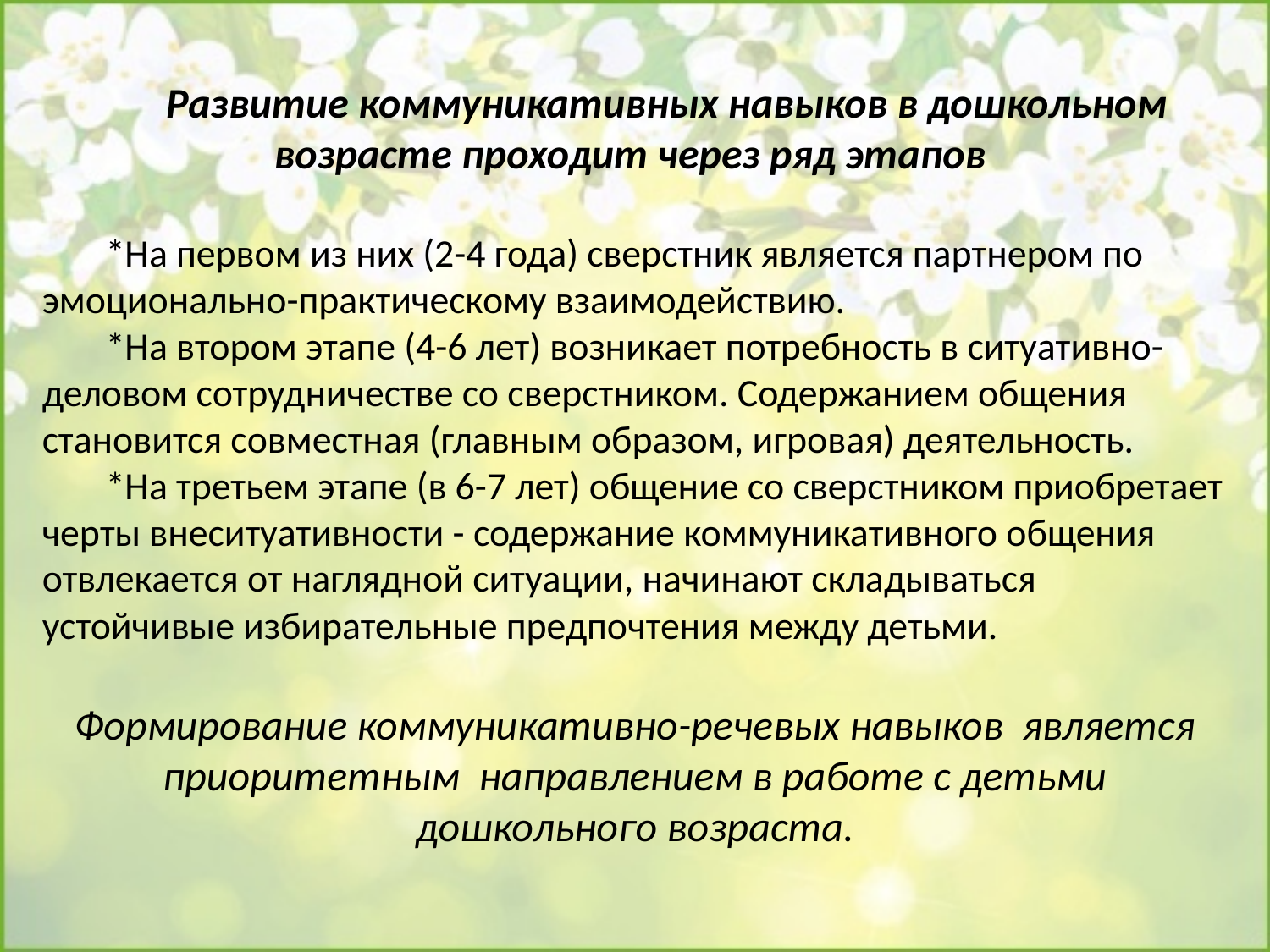

Развитие коммуникативных навыков в дошкольном возрасте проходит через ряд этапов

*На первом из них (2-4 года) сверстник является партнером по эмоционально-практическому взаимодействию.
*На втором этапе (4-6 лет) возникает потребность в ситуативно-деловом сотрудничестве со сверстником. Содержанием общения становится совместная (главным образом, игровая) деятельность.
*На третьем этапе (в 6-7 лет) общение со сверстником приобретает черты внеситуативности - содержание коммуникативного общения отвлекается от наглядной ситуации, начинают складываться устойчивые избирательные предпочтения между детьми.

Формирование коммуникативно-речевых навыков  является приоритетным  направлением в работе с детьми дошкольного возраста.